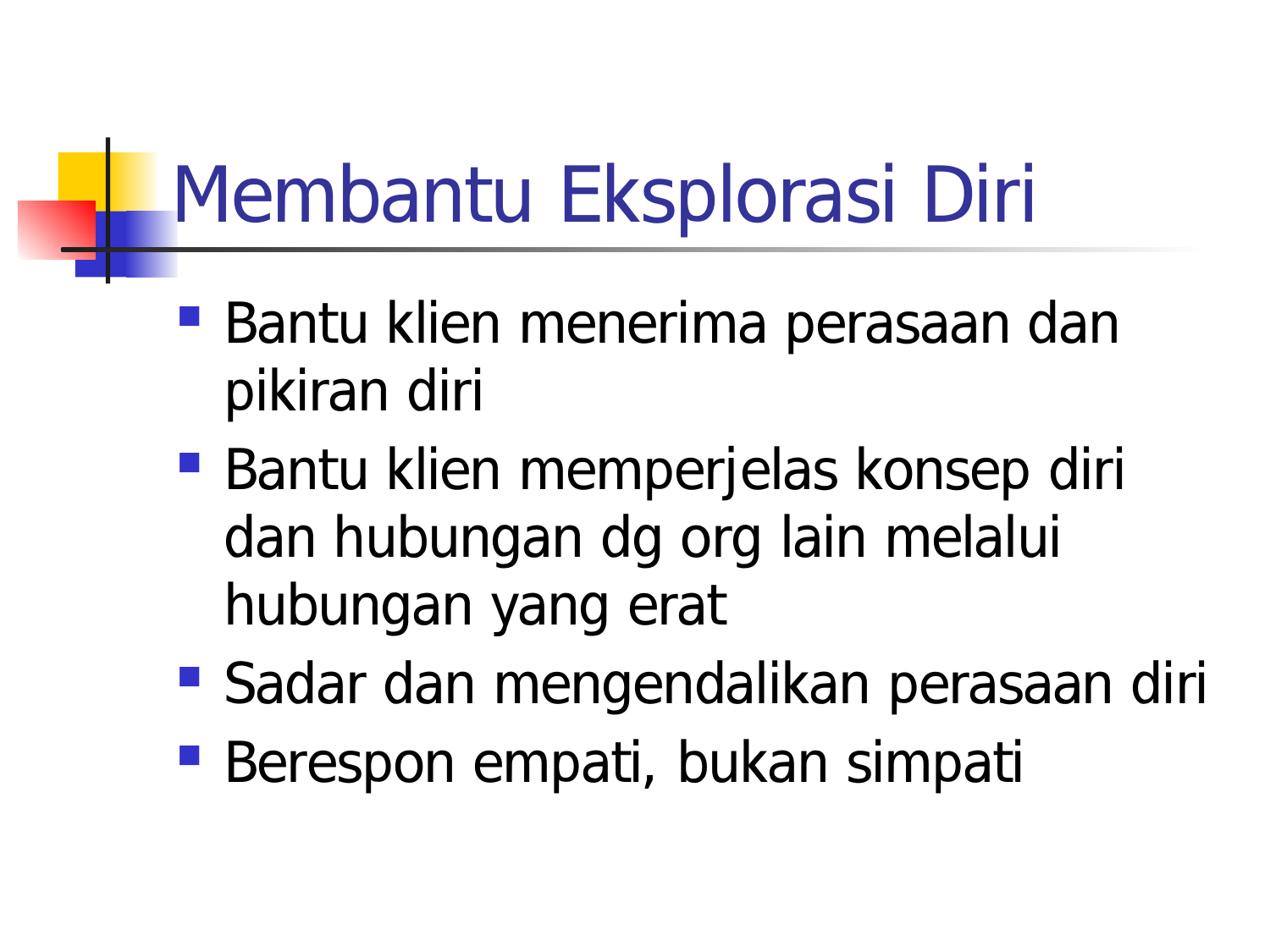

# Membantu Eksplorasi Diri
Bantu klien menerima perasaan dan pikiran diri
Bantu klien memperjelas konsep diri dan hubungan dg org lain melalui hubungan yang erat
Sadar dan mengendalikan perasaan diri
Berespon empati, bukan simpati